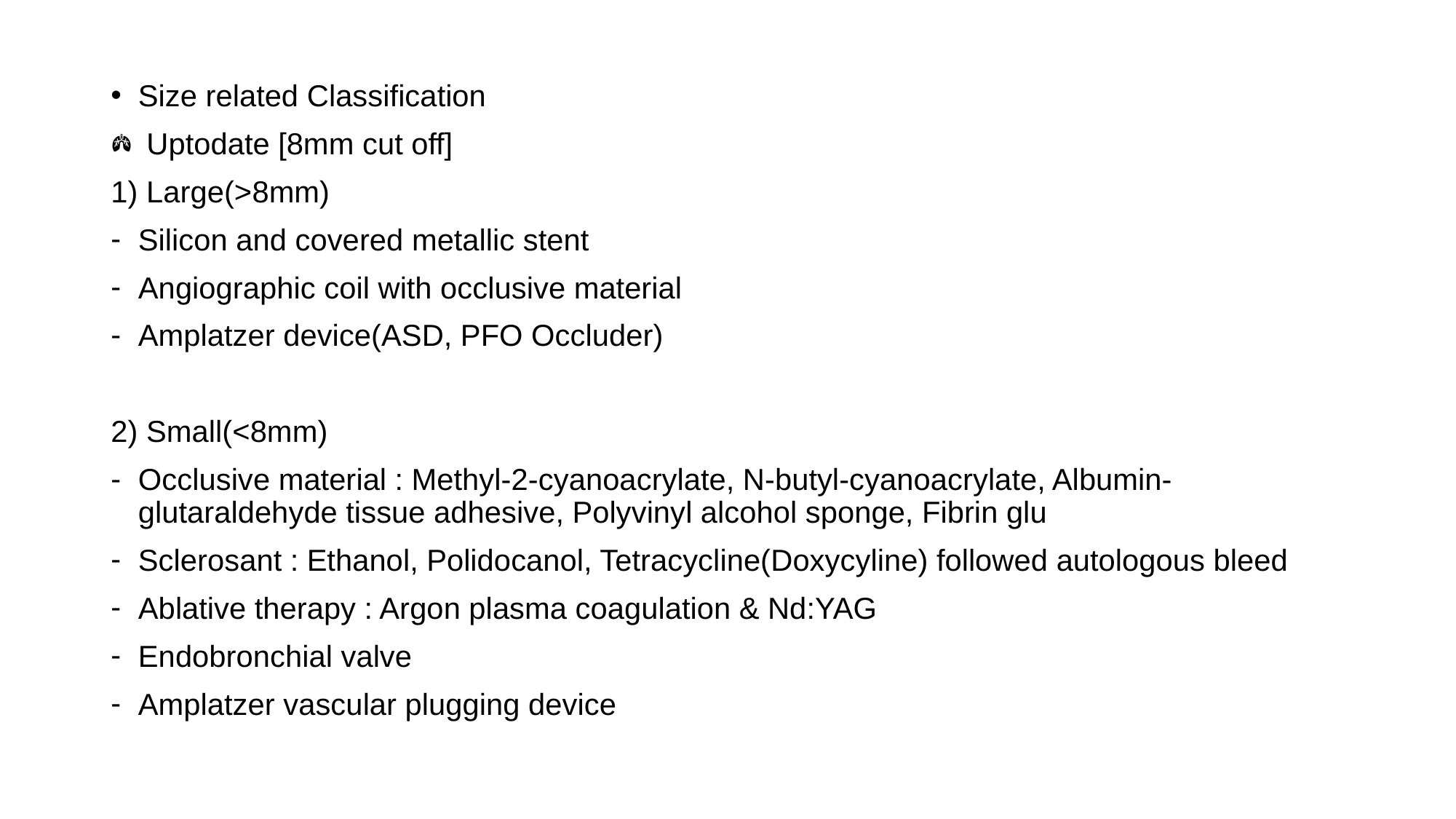

Size related Classification
 Uptodate [8mm cut off]
1) Large(>8mm)
Silicon and covered metallic stent
Angiographic coil with occlusive material
Amplatzer device(ASD, PFO Occluder)

2) Small(<8mm)
Occlusive material : Methyl-2-cyanoacrylate, N-butyl-cyanoacrylate, Albumin-glutaraldehyde tissue adhesive, Polyvinyl alcohol sponge, Fibrin glu
Sclerosant : Ethanol, Polidocanol, Tetracycline(Doxycyline) followed autologous bleed
Ablative therapy : Argon plasma coagulation & Nd:YAG
Endobronchial valve
Amplatzer vascular plugging device